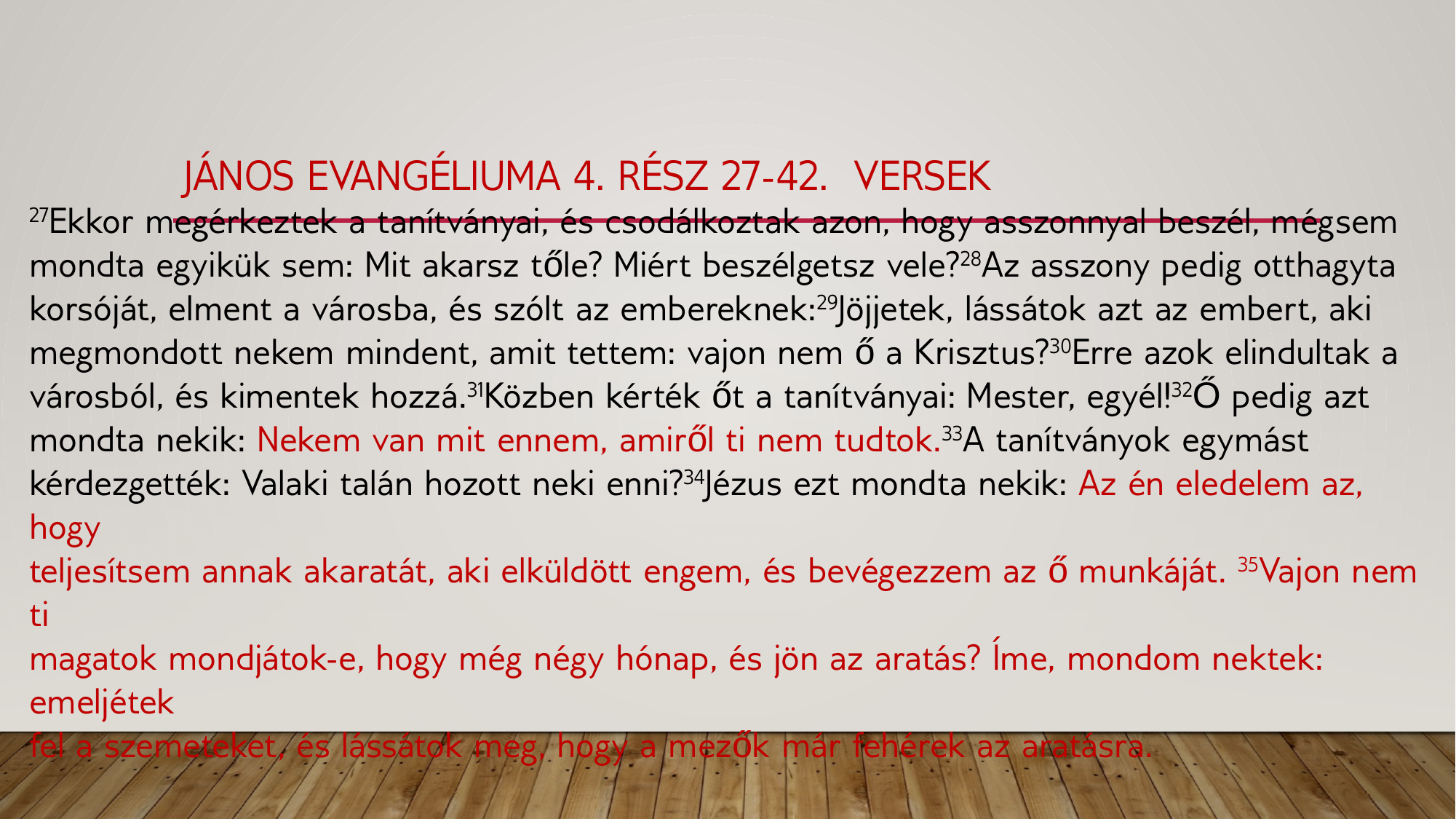

# János evangéliuma 4. rész 27-42.  versek
27Ekkor megérkeztek a tanítványai, és csodálkoztak azon, hogy asszonnyal beszél, mégsem
mondta egyikük sem: Mit akarsz tőle? Miért beszélgetsz vele?28Az asszony pedig otthagyta
korsóját, elment a városba, és szólt az embereknek:29Jöjjetek, lássátok azt az embert, aki
megmondott nekem mindent, amit tettem: vajon nem ő a Krisztus?30Erre azok elindultak a
városból, és kimentek hozzá.31Közben kérték őt a tanítványai: Mester, egyél!32Ő pedig azt
mondta nekik: Nekem van mit ennem, amiről ti nem tudtok.33A tanítványok egymást
kérdezgették: Valaki talán hozott neki enni?34Jézus ezt mondta nekik: Az én eledelem az, hogy
teljesítsem annak akaratát, aki elküldött engem, és bevégezzem az ő munkáját. 35Vajon nem ti
magatok mondjátok-e, hogy még négy hónap, és jön az aratás? Íme, mondom nektek: emeljétek
fel a szemeteket, és lássátok meg, hogy a mezők már fehérek az aratásra.